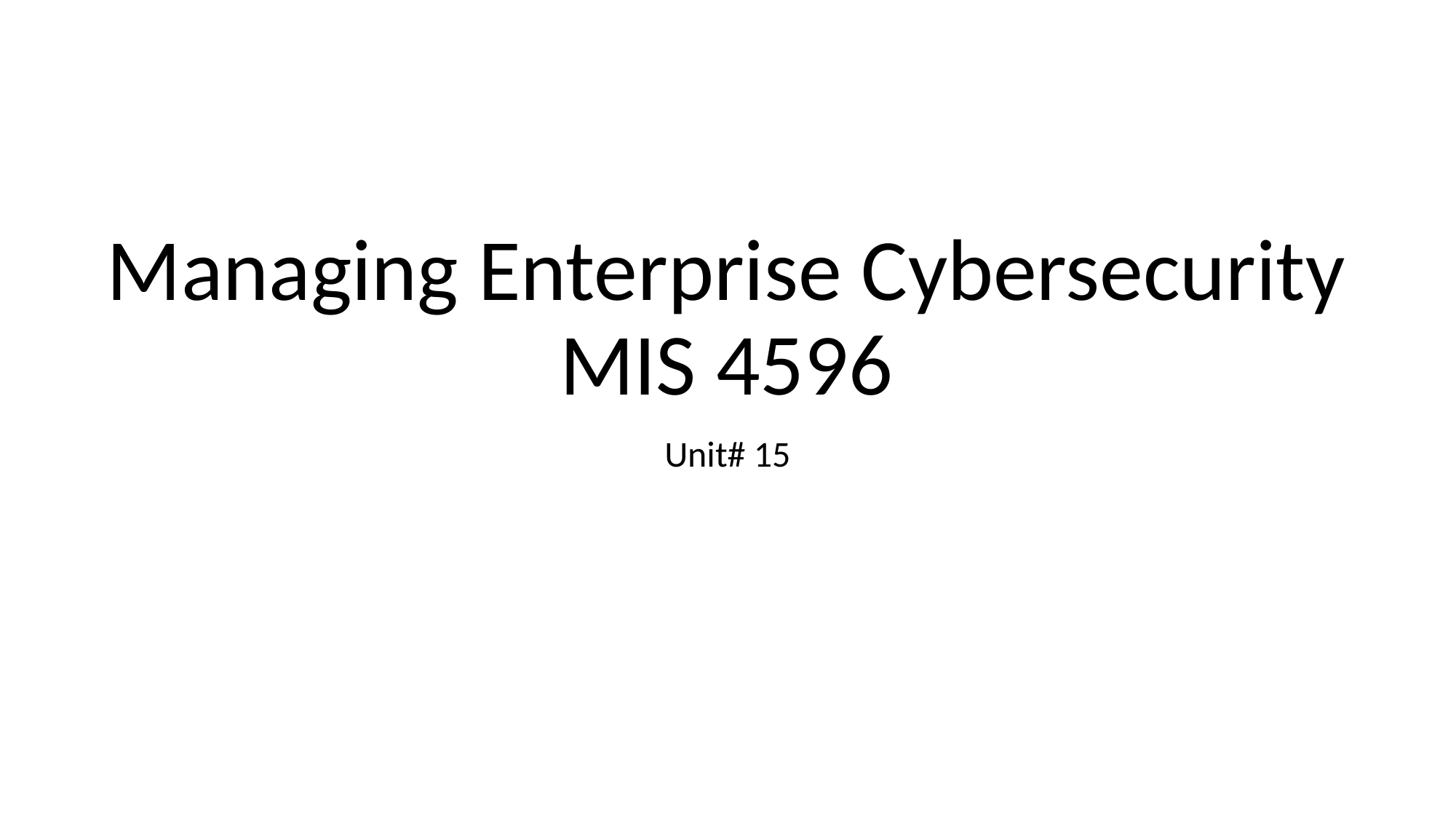

# Managing Enterprise Cybersecurity MIS 4596
Unit# 15